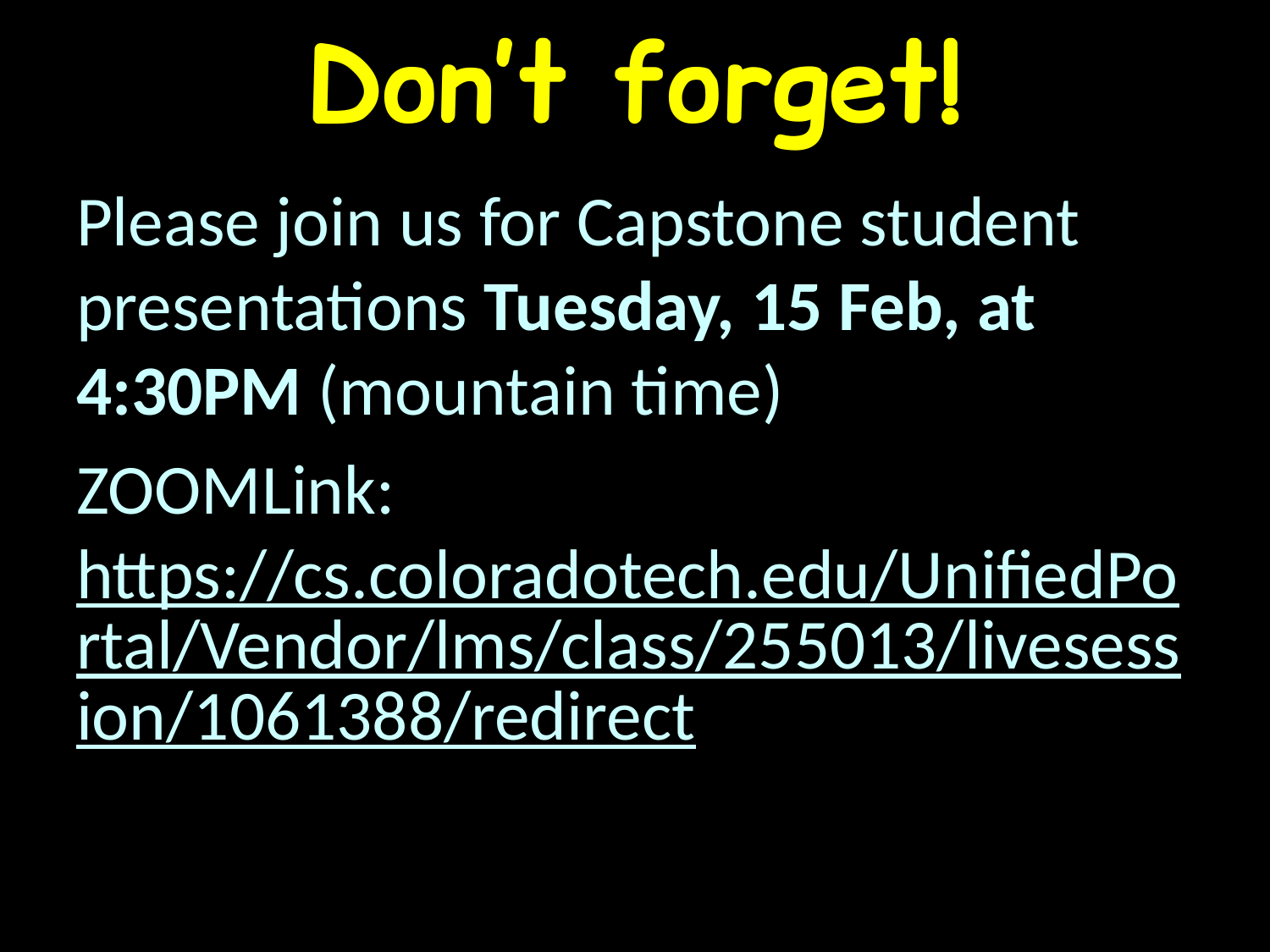

# Don’t forget!
Please join us for Capstone student presentations Tuesday, 15 Feb, at 4:30PM (mountain time)
ZOOMLink: https://cs.coloradotech.edu/UnifiedPortal/Vendor/lms/class/255013/livesession/1061388/redirect